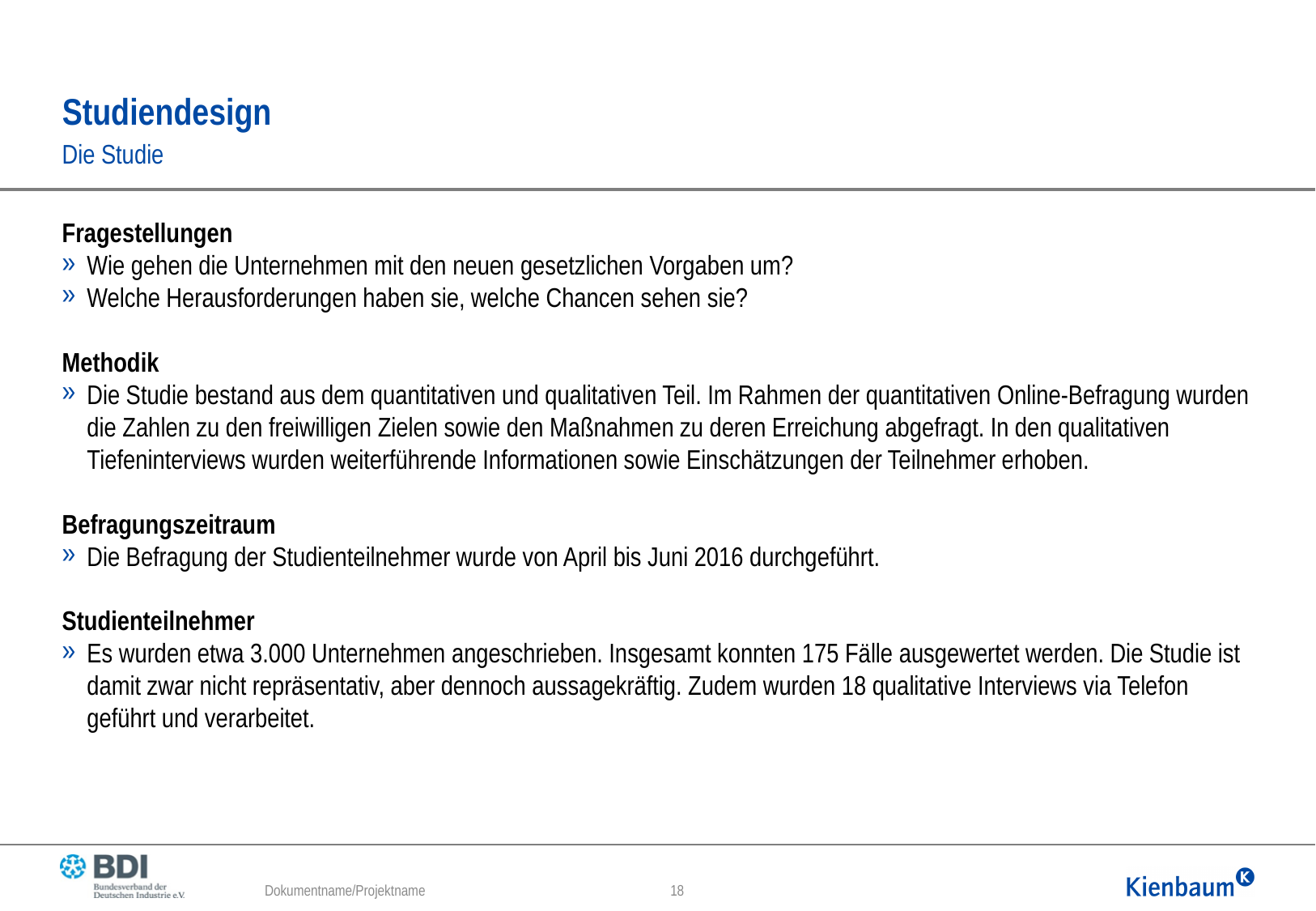

# Studiendesign
Die Studie
Fragestellungen
Wie gehen die Unternehmen mit den neuen gesetzlichen Vorgaben um?
Welche Herausforderungen haben sie, welche Chancen sehen sie?

Methodik
Die Studie bestand aus dem quantitativen und qualitativen Teil. Im Rahmen der quantitativen Online-Befragung wurden die Zahlen zu den freiwilligen Zielen sowie den Maßnahmen zu deren Erreichung abgefragt. In den qualitativen Tiefeninterviews wurden weiterführende Informationen sowie Einschätzungen der Teilnehmer erhoben.

Befragungszeitraum
Die Befragung der Studienteilnehmer wurde von April bis Juni 2016 durchgeführt.

Studienteilnehmer
Es wurden etwa 3.000 Unternehmen angeschrieben. Insgesamt konnten 175 Fälle ausgewertet werden. Die Studie ist damit zwar nicht repräsentativ, aber dennoch aussagekräftig. Zudem wurden 18 qualitative Interviews via Telefon geführt und verarbeitet.

Dokumentname/Projektname
18